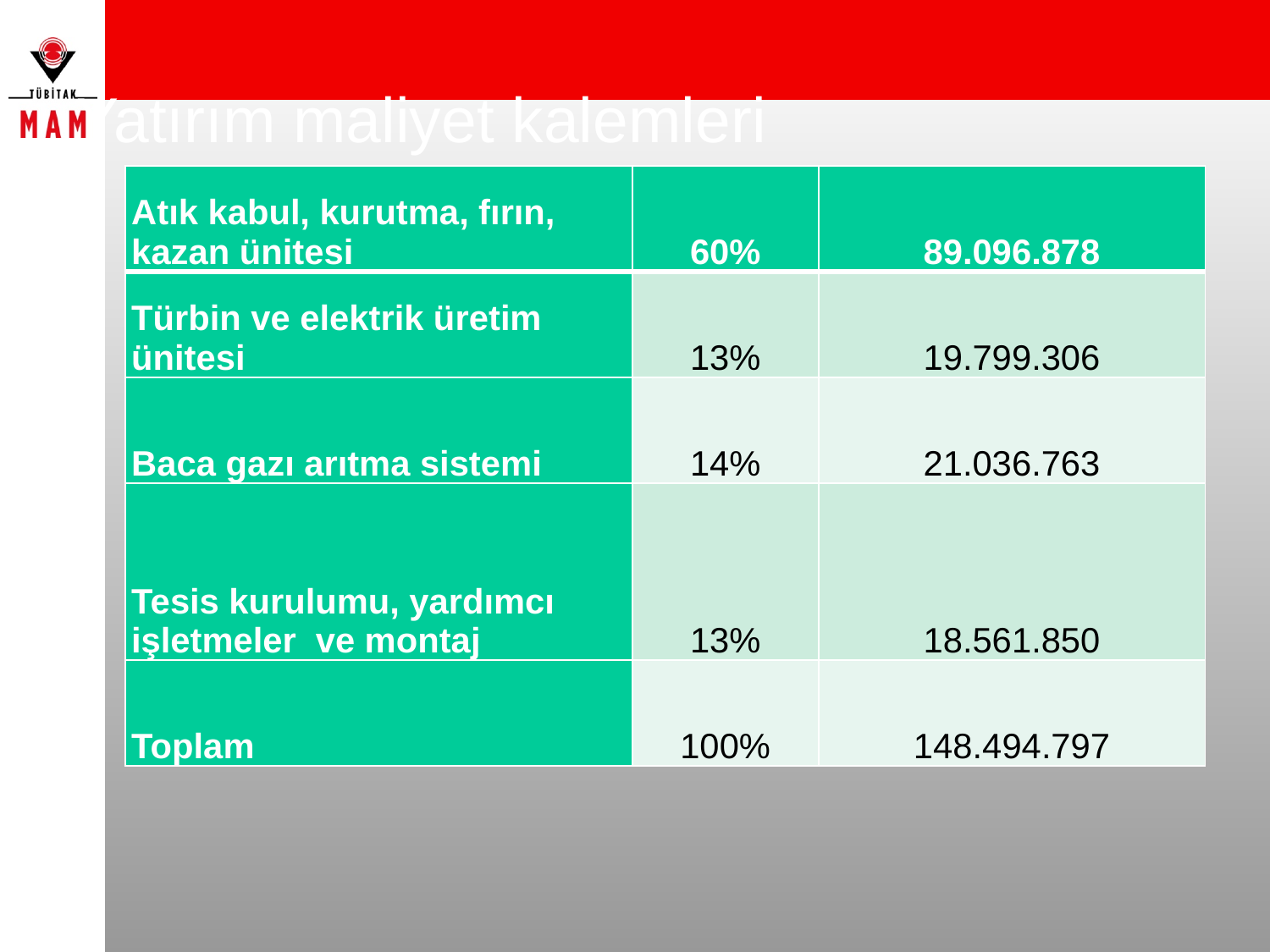

# Yatırım maliyet kalemleri
| Atık kabul, kurutma, fırın, kazan ünitesi | 60% | 89.096.878 |
| --- | --- | --- |
| Türbin ve elektrik üretim ünitesi | 13% | 19.799.306 |
| Baca gazı arıtma sistemi | 14% | 21.036.763 |
| Tesis kurulumu, yardımcı işletmeler ve montaj | 13% | 18.561.850 |
| Toplam | 100% | 148.494.797 |